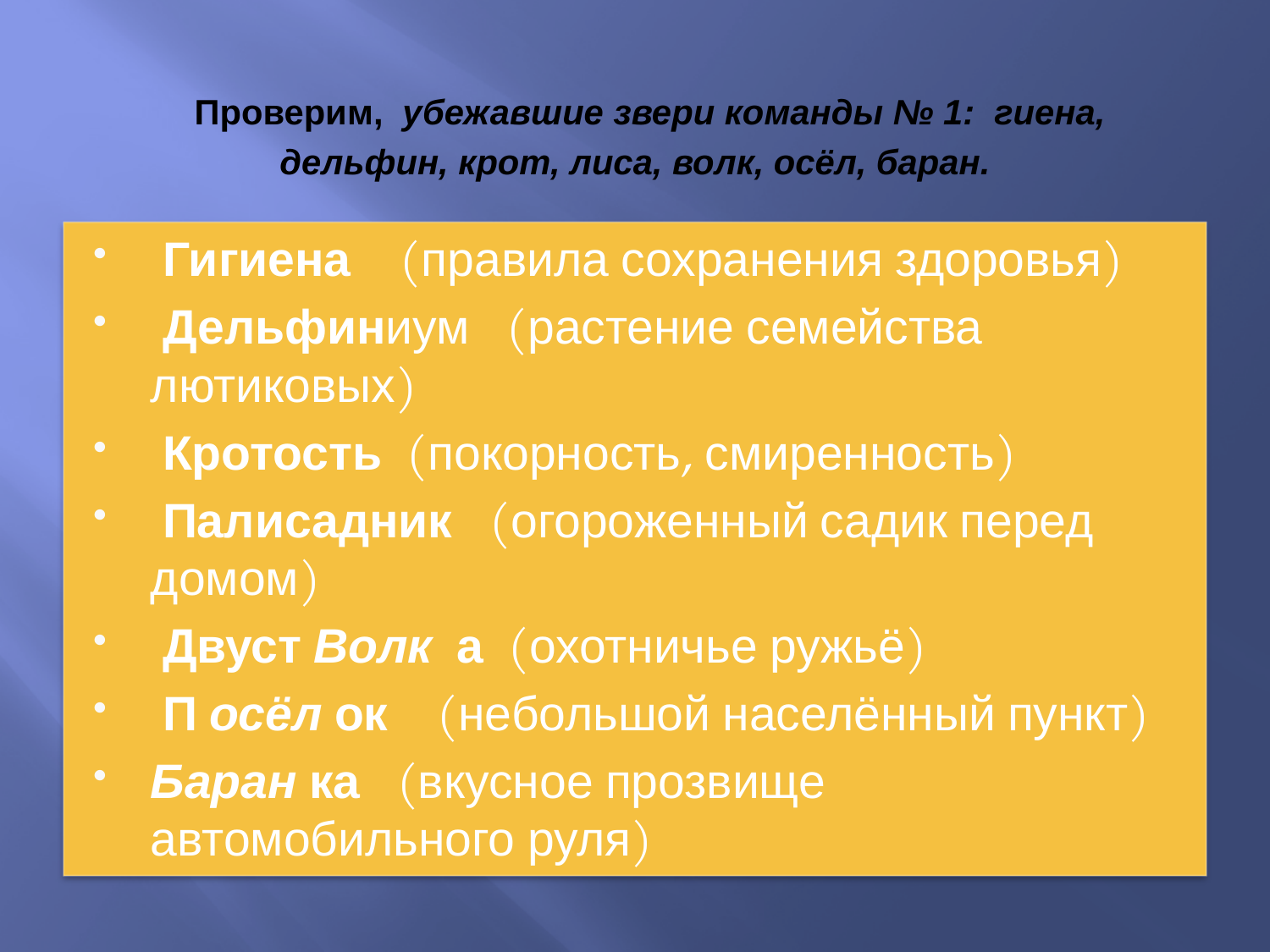

# Проверим,  убежавшие звери команды № 1:  гиена, дельфин, крот, лиса, волк, осёл, баран.
 Гигиена    (правила сохранения здоровья)
 Дельфиниум   (растение семейства  лютиковых)
 Кротость  (покорность, смиренность)
 Палисадник   (огороженный садик перед домом)
 Двуст Волк  а  (охотничье ружьё)
 П осёл ок    (небольшой населённый пункт)
Баран ка   (вкусное прозвище  автомобильного руля)